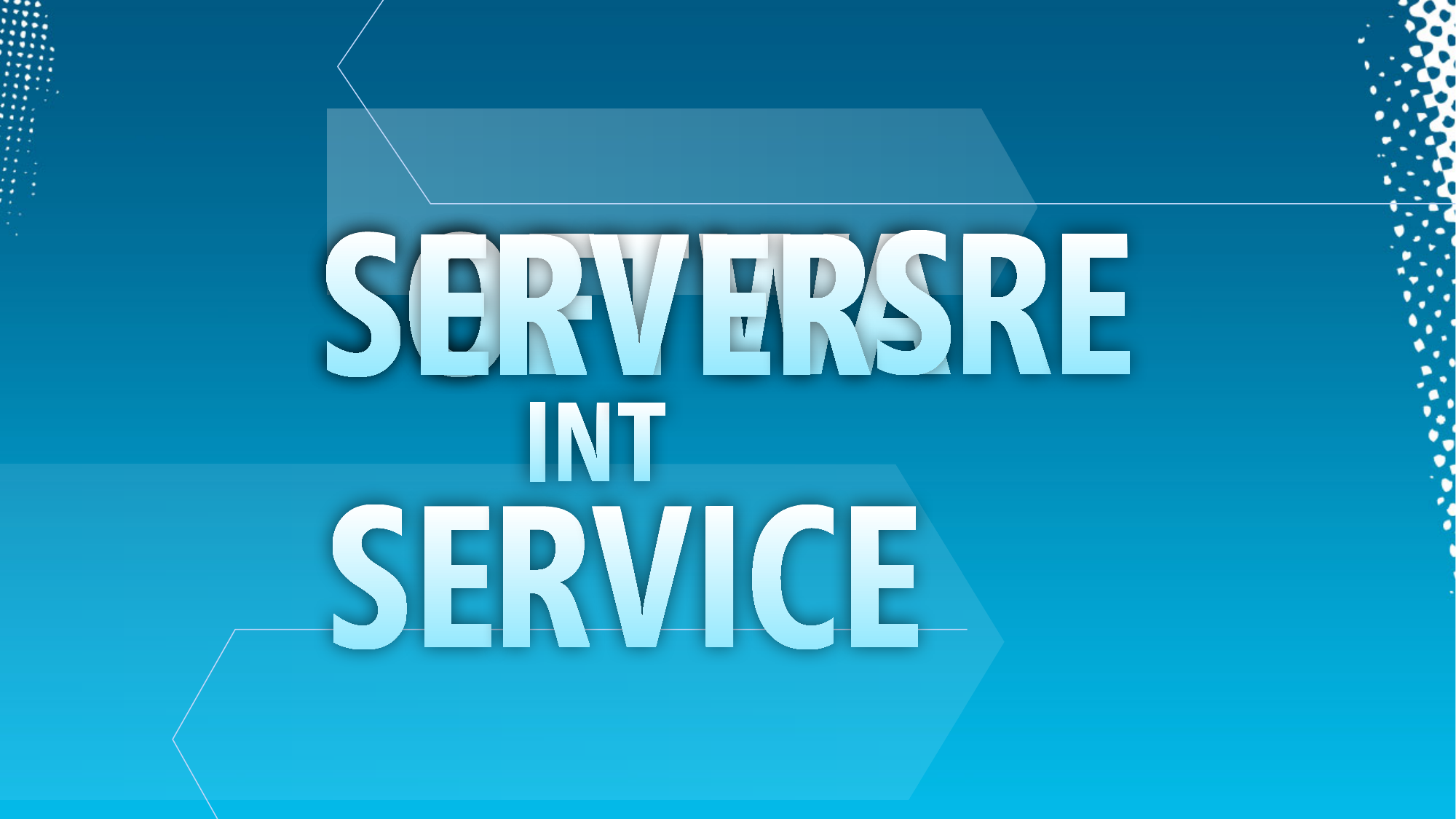

Add another annimation, played on click that disolves “software” and becomes “servers”

SOFTWARE
INTO
SERVICES